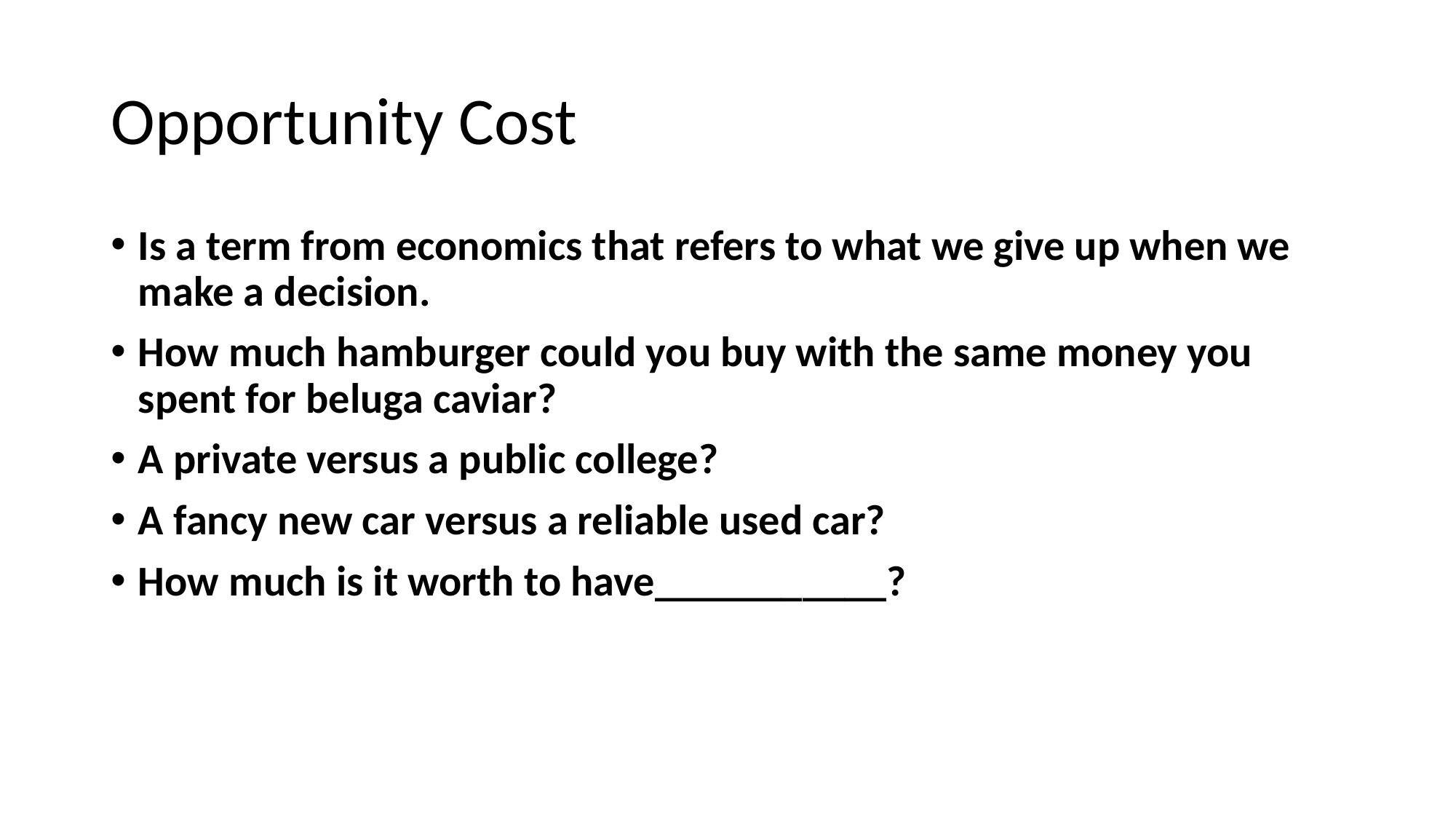

# Opportunity Cost
Is a term from economics that refers to what we give up when we make a decision.
How much hamburger could you buy with the same money you spent for beluga caviar?
A private versus a public college?
A fancy new car versus a reliable used car?
How much is it worth to have___________?